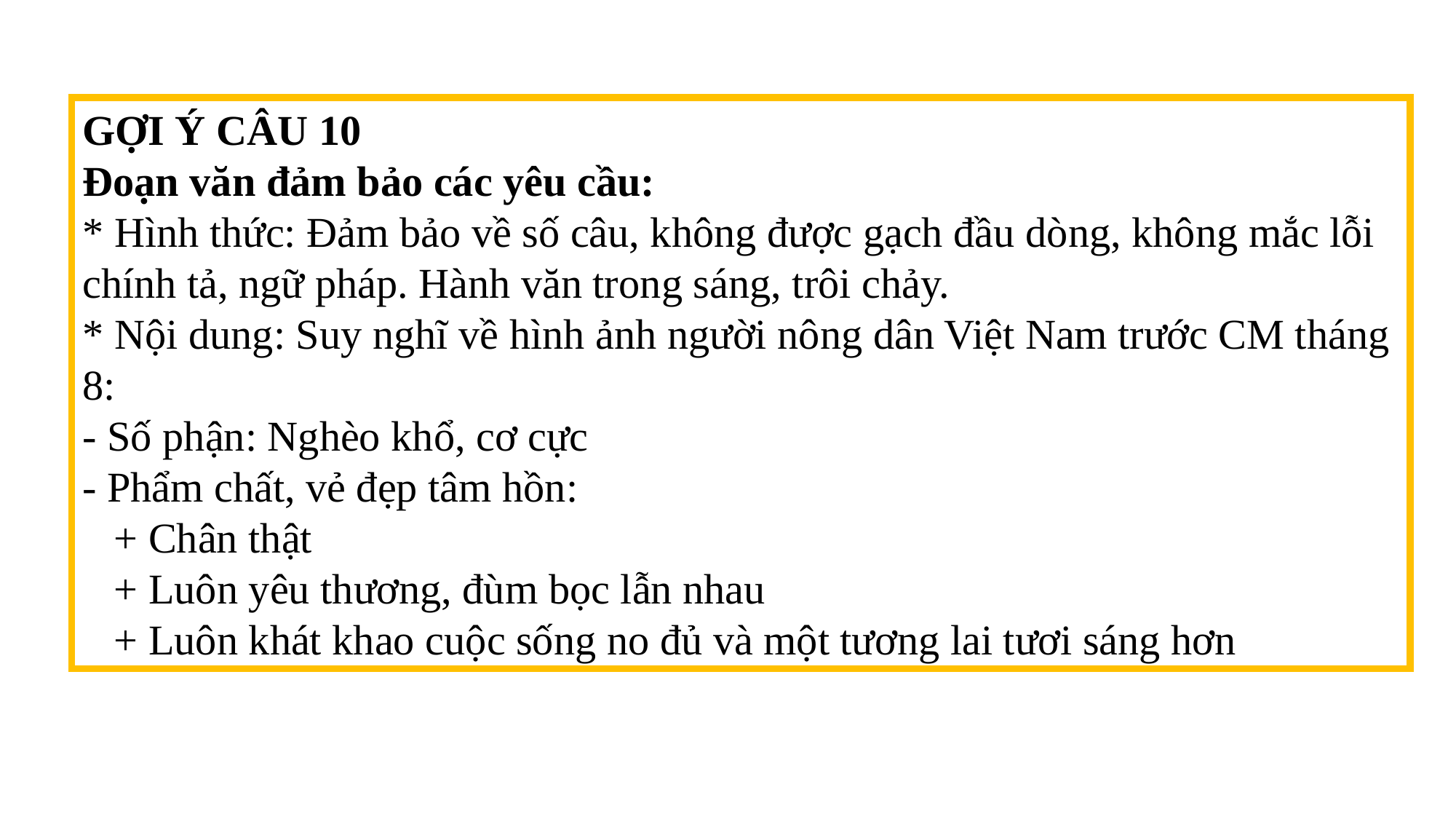

GỢI Ý CÂU 10
Đoạn văn đảm bảo các yêu cầu:
* Hình thức: Đảm bảo về số câu, không được gạch đầu dòng, không mắc lỗi chính tả, ngữ pháp. Hành văn trong sáng, trôi chảy.
* Nội dung: Suy nghĩ về hình ảnh người nông dân Việt Nam trước CM tháng 8:
- Số phận: Nghèo khổ, cơ cực
- Phẩm chất, vẻ đẹp tâm hồn:
   + Chân thật
   + Luôn yêu thương, đùm bọc lẫn nhau
   + Luôn khát khao cuộc sống no đủ và một tương lai tươi sáng hơn